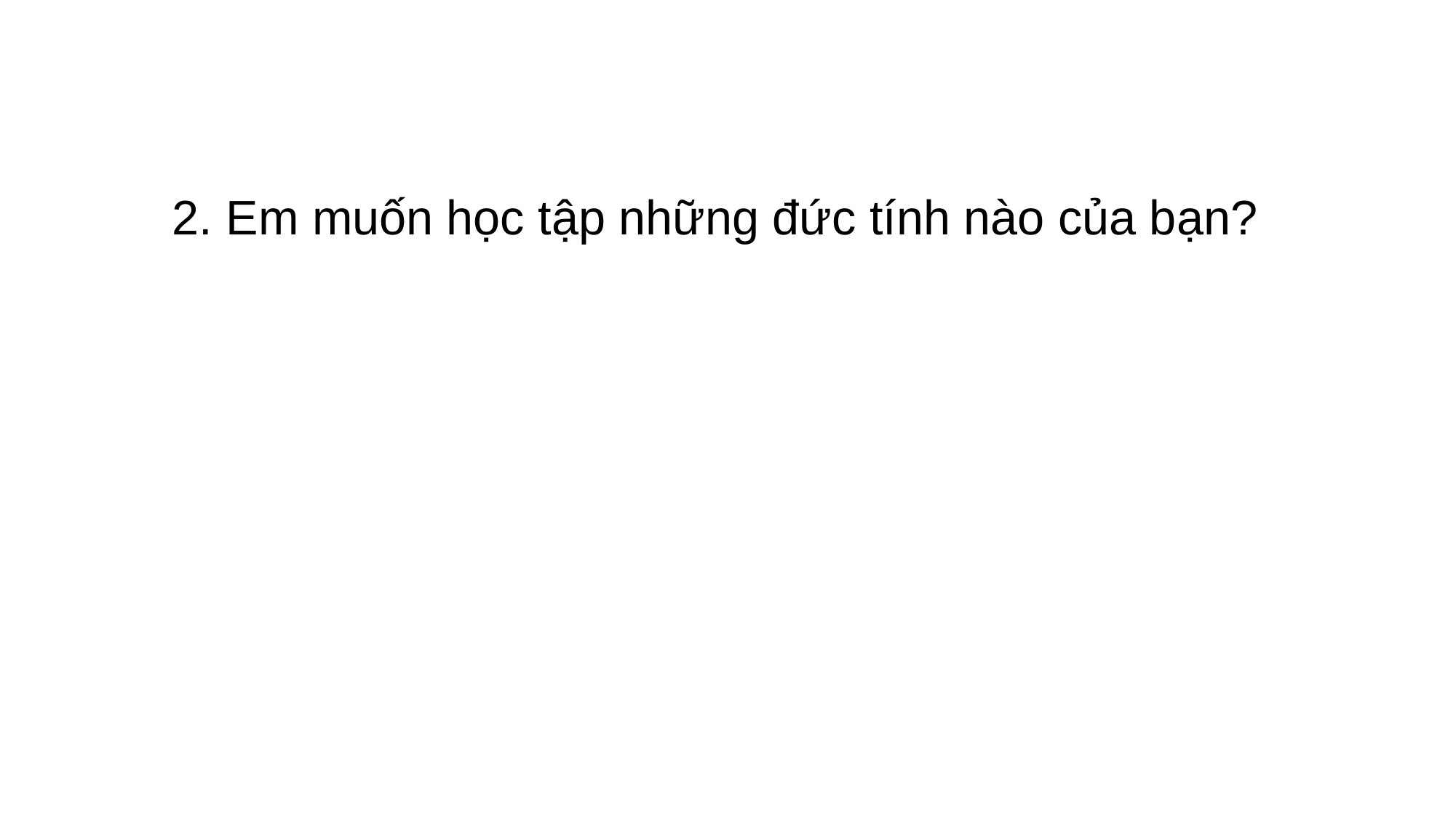

2. Em muốn học tập những đức tính nào của bạn?